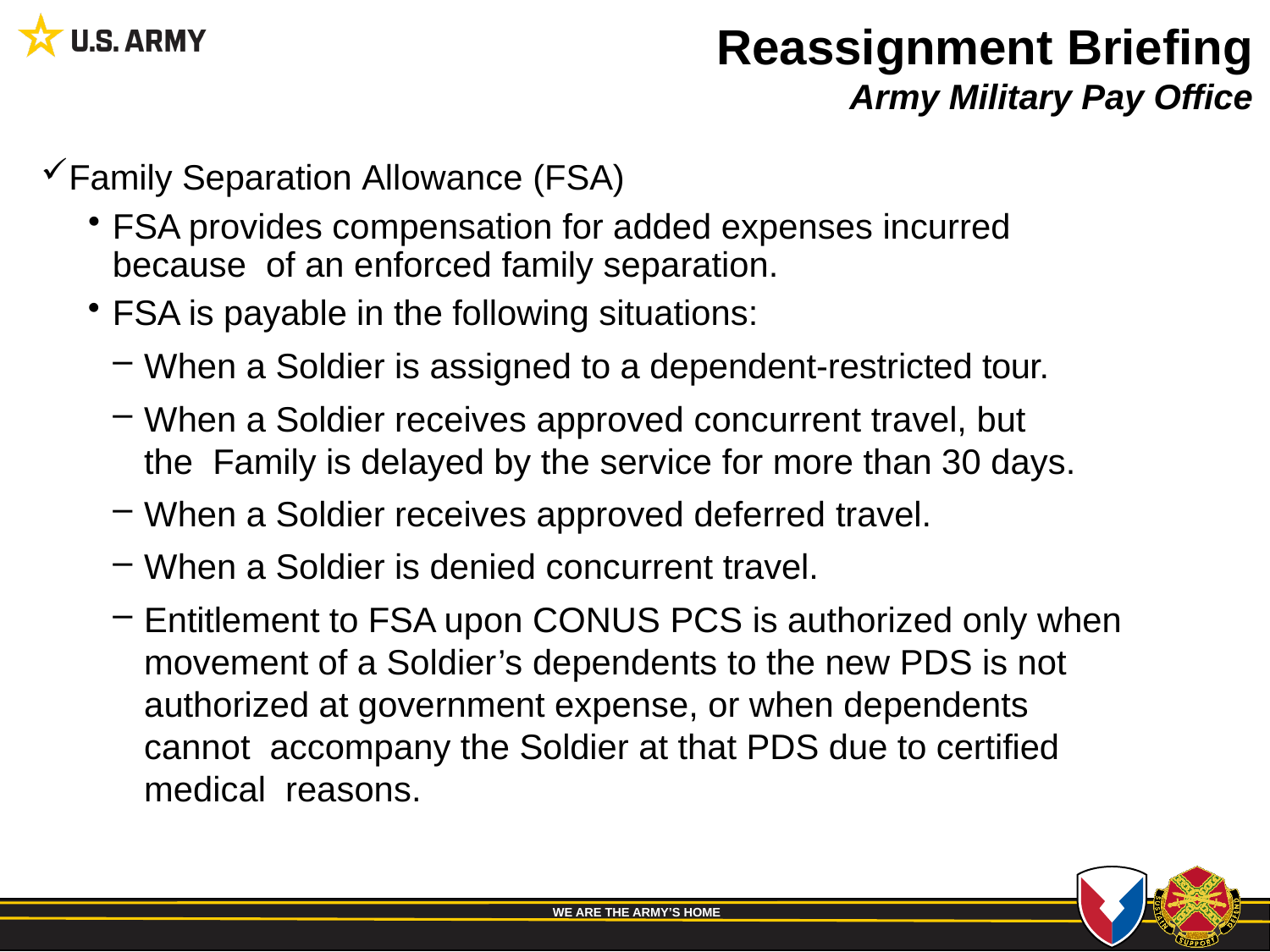

# Reassignment Briefing Army Military Pay Office
References:
Family Separation Allowance (FSA)
FSA provides compensation for added expenses incurred because  of an enforced family separation.
FSA is payable in the following situations:
When a Soldier is assigned to a dependent-restricted tour.
When a Soldier receives approved concurrent travel, but the  Family is delayed by the service for more than 30 days.
When a Soldier receives approved deferred travel.
When a Soldier is denied concurrent travel.
Entitlement to FSA upon CONUS PCS is authorized only when  movement of a Soldier’s dependents to the new PDS is not  authorized at government expense, or when dependents cannot  accompany the Soldier at that PDS due to certified medical  reasons.